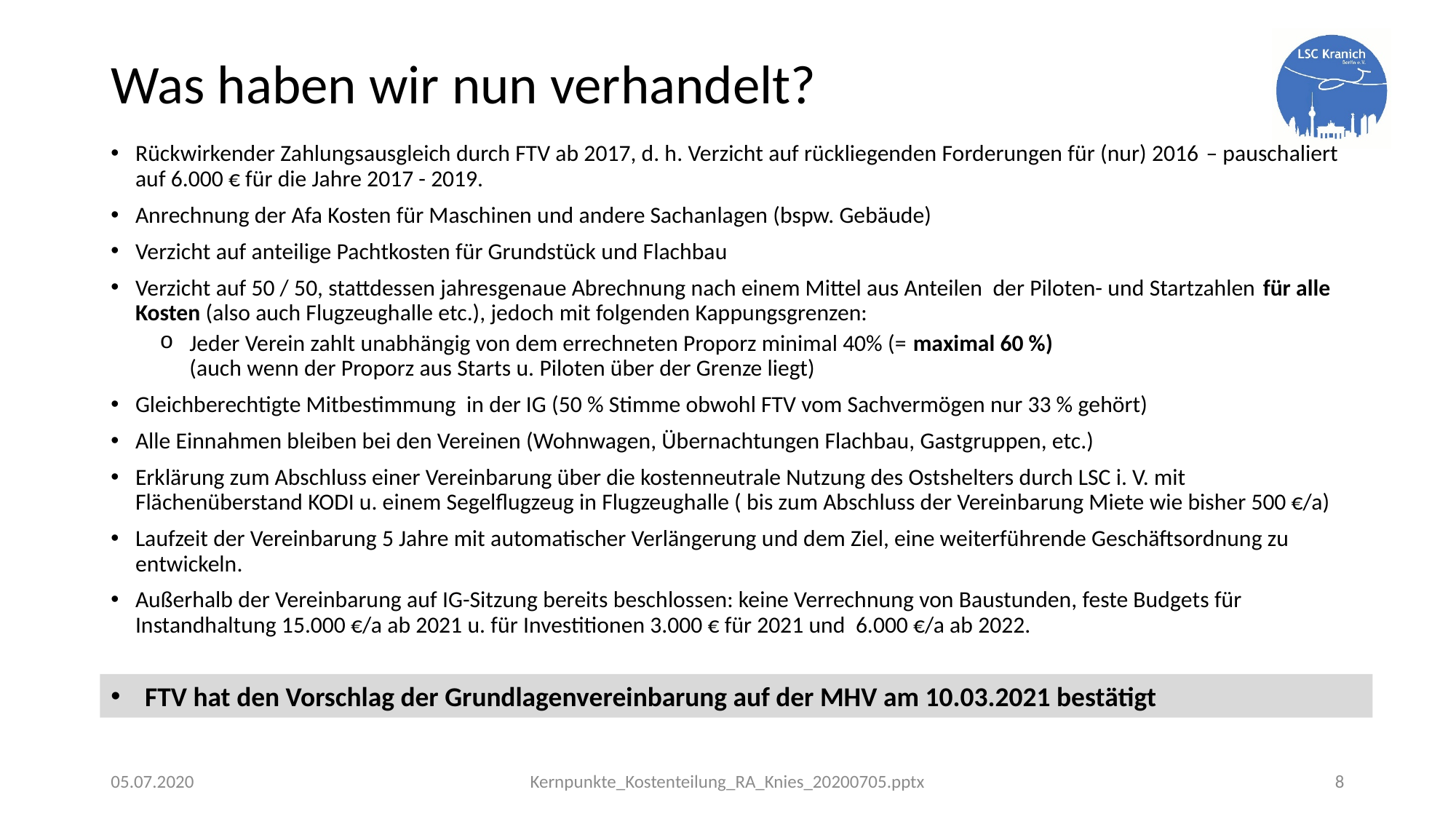

# Was haben wir nun verhandelt?
Rückwirkender Zahlungsausgleich durch FTV ab 2017, d. h. Verzicht auf rückliegenden Forderungen für (nur) 2016 – pauschaliert auf 6.000 € für die Jahre 2017 - 2019.
Anrechnung der Afa Kosten für Maschinen und andere Sachanlagen (bspw. Gebäude)
Verzicht auf anteilige Pachtkosten für Grundstück und Flachbau
Verzicht auf 50 / 50, stattdessen jahresgenaue Abrechnung nach einem Mittel aus Anteilen  der Piloten- und Startzahlen für alle Kosten (also auch Flugzeughalle etc.), jedoch mit folgenden Kappungsgrenzen:
 Jeder Verein zahlt unabhängig von dem errechneten Proporz minimal 40% (= maximal 60 %)
 (auch wenn der Proporz aus Starts u. Piloten über der Grenze liegt)
Gleichberechtigte Mitbestimmung  in der IG (50 % Stimme obwohl FTV vom Sachvermögen nur 33 % gehört)
Alle Einnahmen bleiben bei den Vereinen (Wohnwagen, Übernachtungen Flachbau, Gastgruppen, etc.)
Erklärung zum Abschluss einer Vereinbarung über die kostenneutrale Nutzung des Ostshelters durch LSC i. V. mit Flächenüberstand KODI u. einem Segelflugzeug in Flugzeughalle ( bis zum Abschluss der Vereinbarung Miete wie bisher 500 €/a)
Laufzeit der Vereinbarung 5 Jahre mit automatischer Verlängerung und dem Ziel, eine weiterführende Geschäftsordnung zu entwickeln.
Außerhalb der Vereinbarung auf IG-Sitzung bereits beschlossen: keine Verrechnung von Baustunden, feste Budgets für Instandhaltung 15.000 €/a ab 2021 u. für Investitionen 3.000 € für 2021 und  6.000 €/a ab 2022.
FTV hat den Vorschlag der Grundlagenvereinbarung auf der MHV am 10.03.2021 bestätigt
05.07.2020
Kernpunkte_Kostenteilung_RA_Knies_20200705.pptx
8